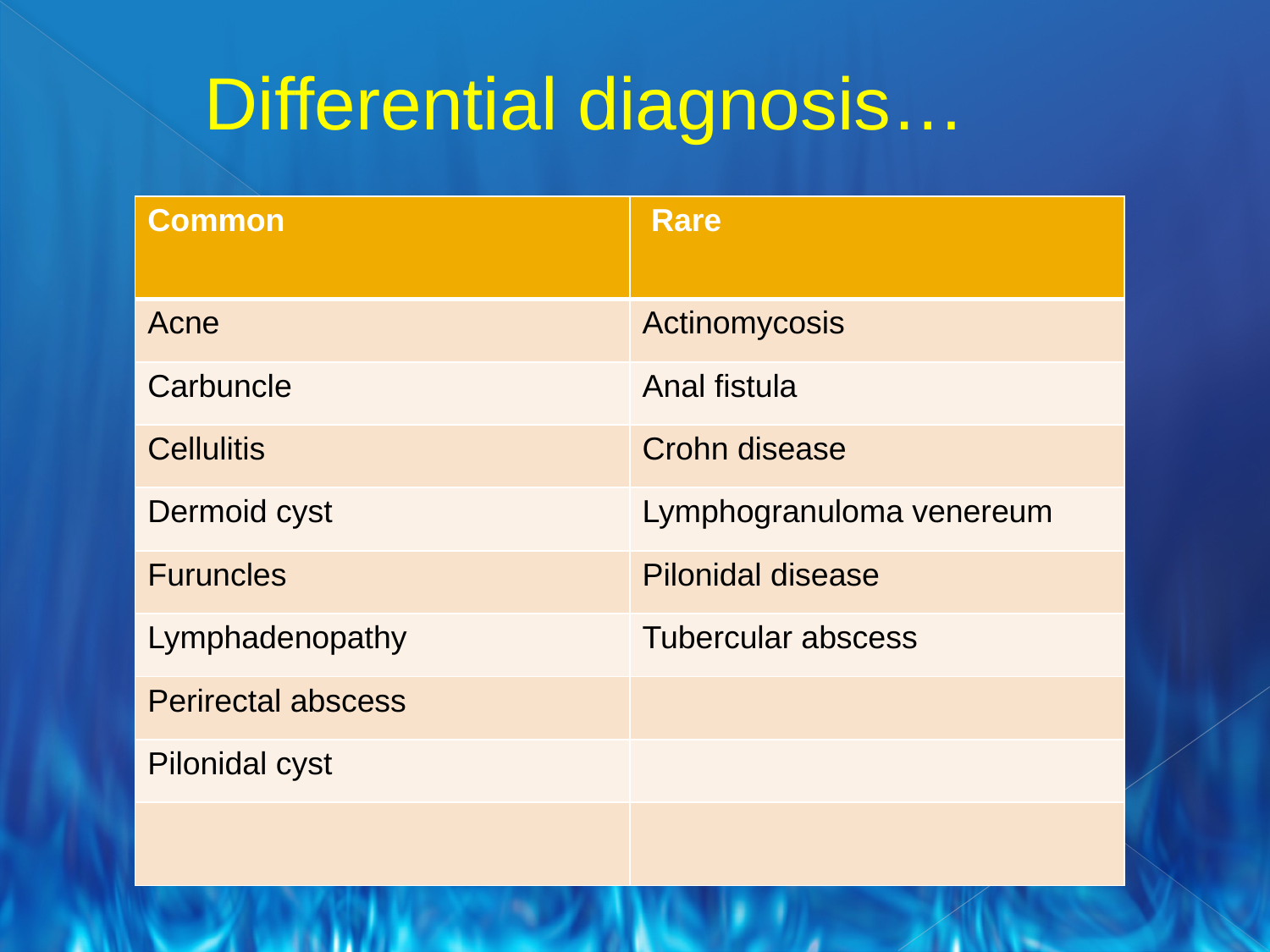

# Differential diagnosis…
| Common | Rare |
| --- | --- |
| Acne | Actinomycosis |
| Carbuncle | Anal fistula |
| Cellulitis | Crohn disease |
| Dermoid cyst | Lymphogranuloma venereum |
| Furuncles | Pilonidal disease |
| Lymphadenopathy | Tubercular abscess |
| Perirectal abscess |  |
| Pilonidal cyst |  |
|  |  |